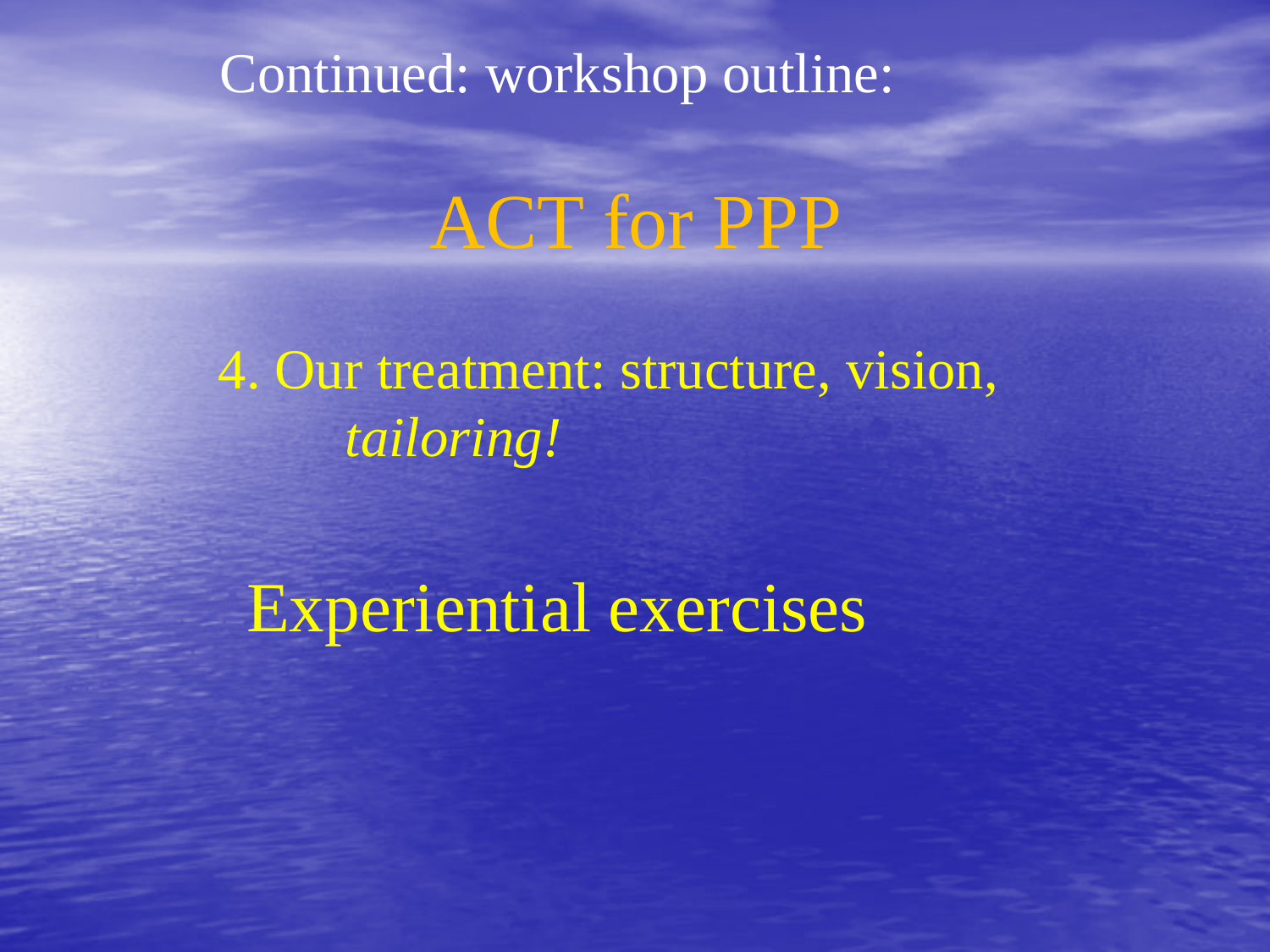

Continued: workshop outline:
# ACT for PPP
4. Our treatment: structure, vision, 	tailoring!

  Experiential exercises